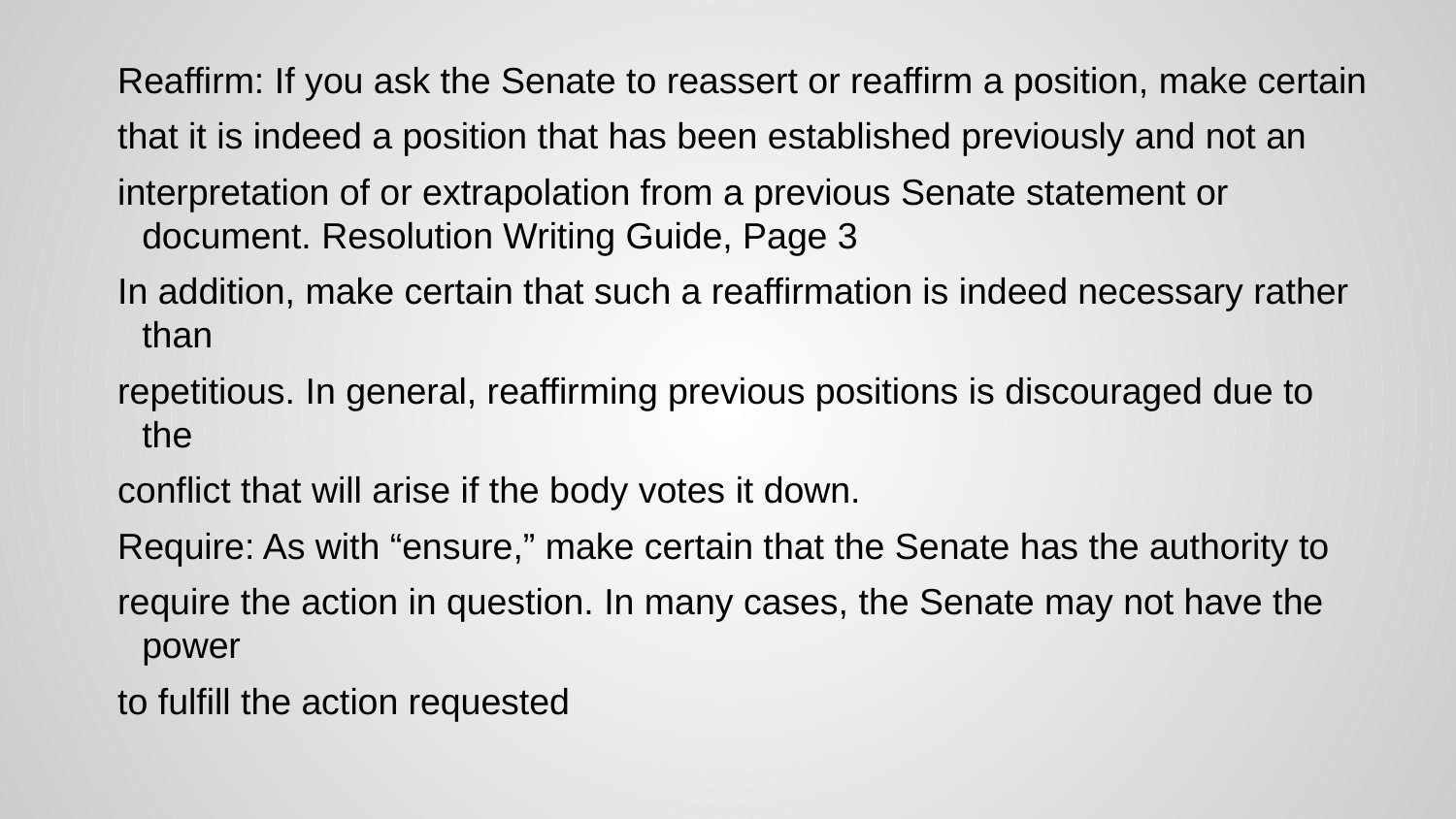

Reaffirm: If you ask the Senate to reassert or reaffirm a position, make certain
that it is indeed a position that has been established previously and not an
interpretation of or extrapolation from a previous Senate statement or document. Resolution Writing Guide, Page 3
In addition, make certain that such a reaffirmation is indeed necessary rather than
repetitious. In general, reaffirming previous positions is discouraged due to the
conflict that will arise if the body votes it down.
Require: As with “ensure,” make certain that the Senate has the authority to
require the action in question. In many cases, the Senate may not have the power
to fulfill the action requested